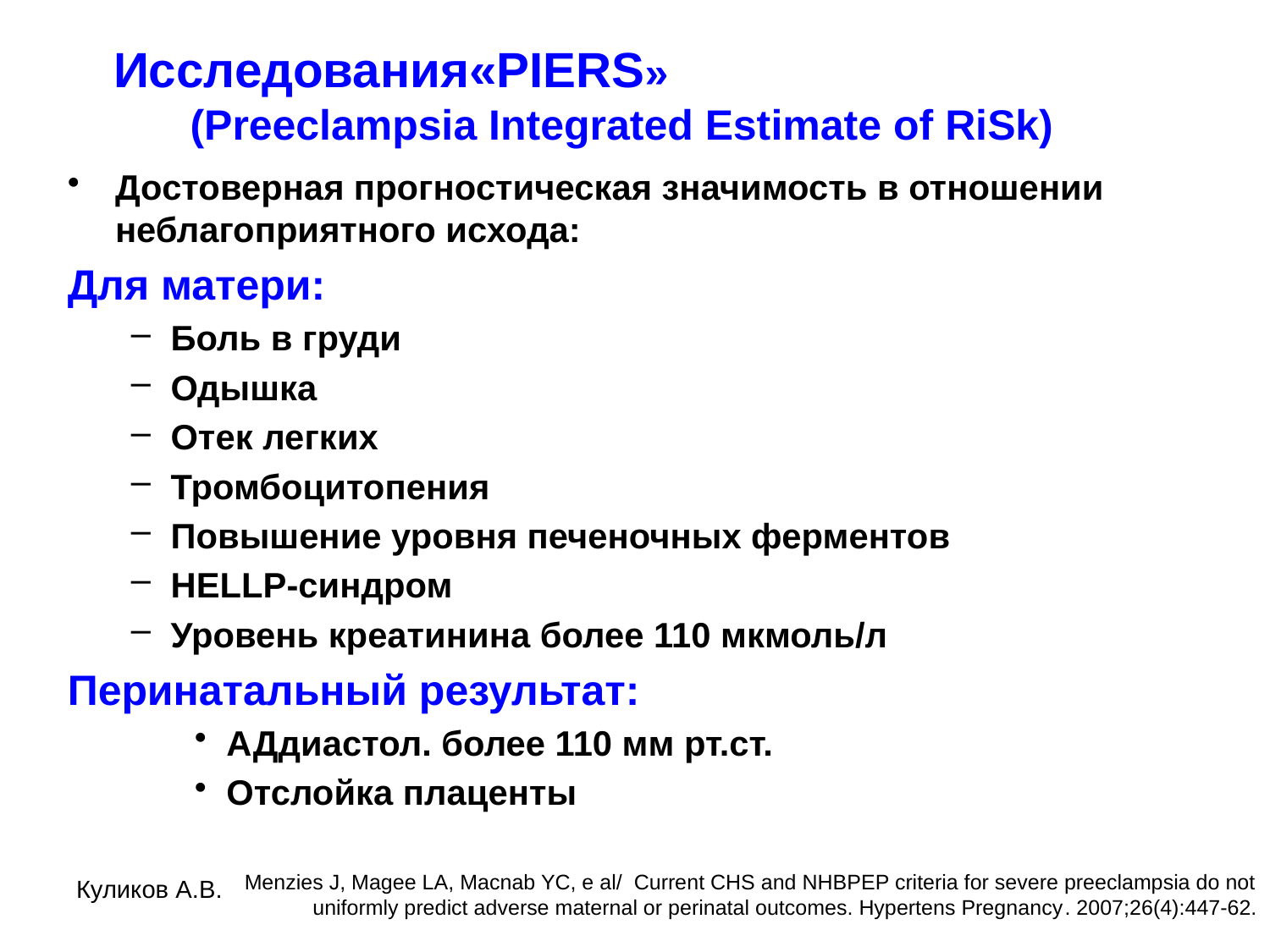

# Исследования«PIERS»                                         (Preeclampsia Integrated Estimate of RiSk)
Достоверная прогностическая значимость в отношении неблагоприятного исхода:
Для матери:
Боль в груди
Одышка
Отек легких
Тромбоцитопения
Повышение уровня печеночных ферментов
HELLP-синдром
Уровень креатинина более 110 мкмоль/л
Перинатальный результат:
АДдиастол. более 110 мм рт.ст.
Отслойка плаценты
Menzies J, Magee LA, Macnab YC, e al/  Current CHS and NHBPEP criteria for severe preeclampsia do not uniformly predict adverse maternal or perinatal outcomes. Hypertens Pregnancy. 2007;26(4):447-62.
Куликов А.В.